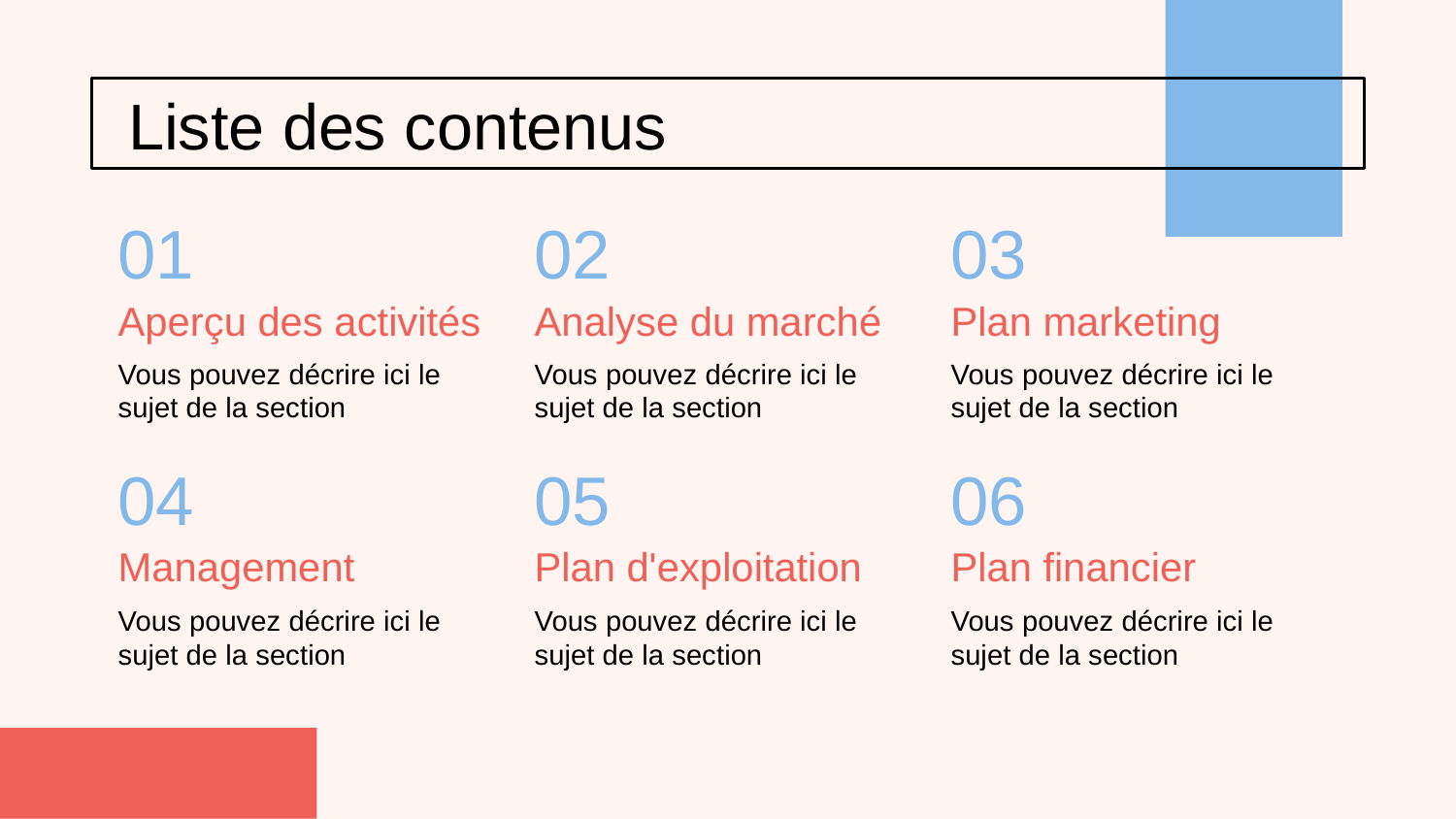

# Liste des contenus

01
02
03
Aperçu des activités
Analyse du marché
Plan marketing
Vous pouvez décrire ici le sujet de la section
Vous pouvez décrire ici le sujet de la section
Vous pouvez décrire ici le sujet de la section
04
05
06
Management
Plan d'exploitation
Plan financier
Vous pouvez décrire ici le sujet de la section
Vous pouvez décrire ici le sujet de la section
Vous pouvez décrire ici le sujet de la section